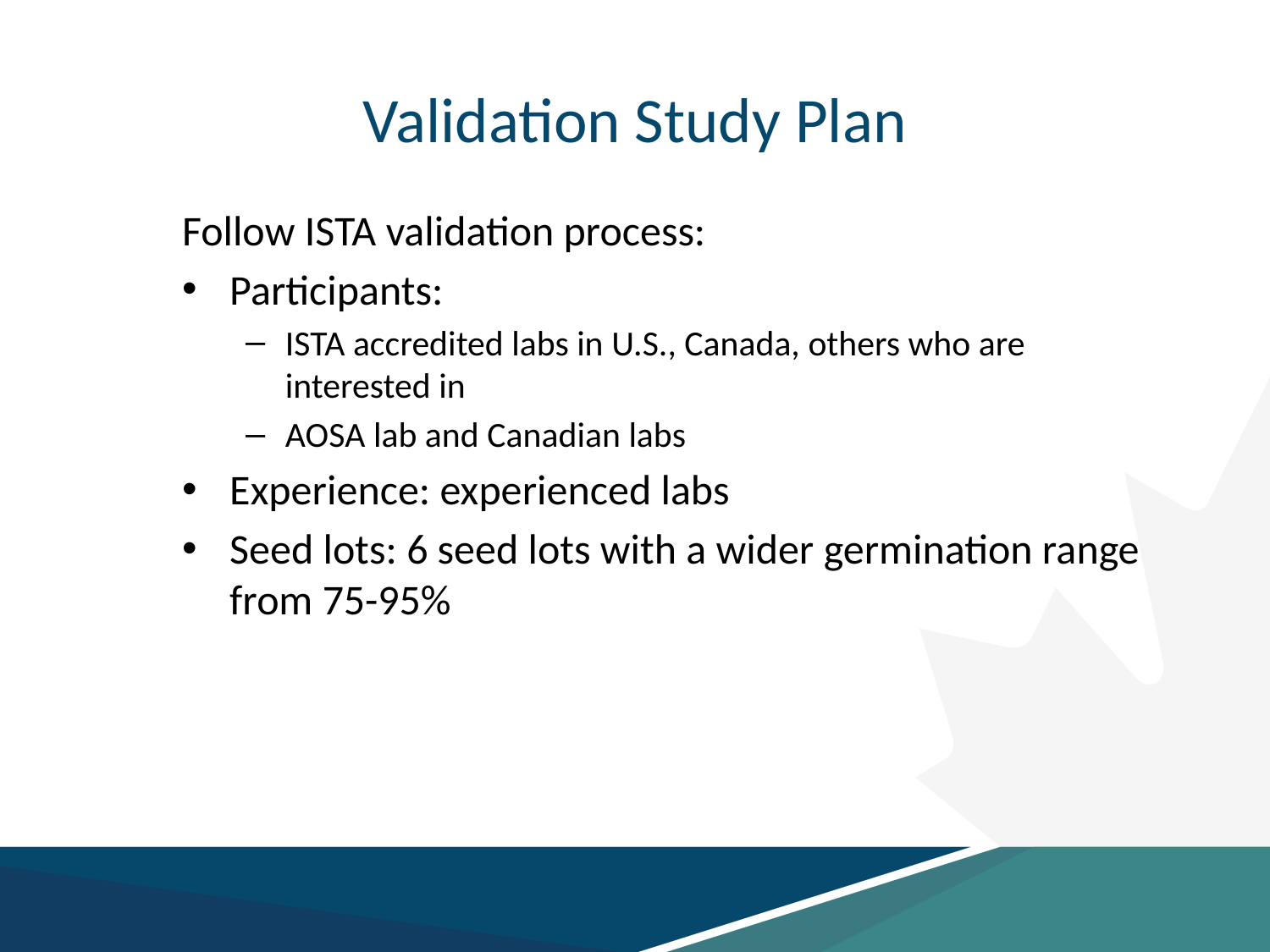

# Validation Study Plan
Follow ISTA validation process:
Participants:
ISTA accredited labs in U.S., Canada, others who are interested in
AOSA lab and Canadian labs
Experience: experienced labs
Seed lots: 6 seed lots with a wider germination range from 75-95%